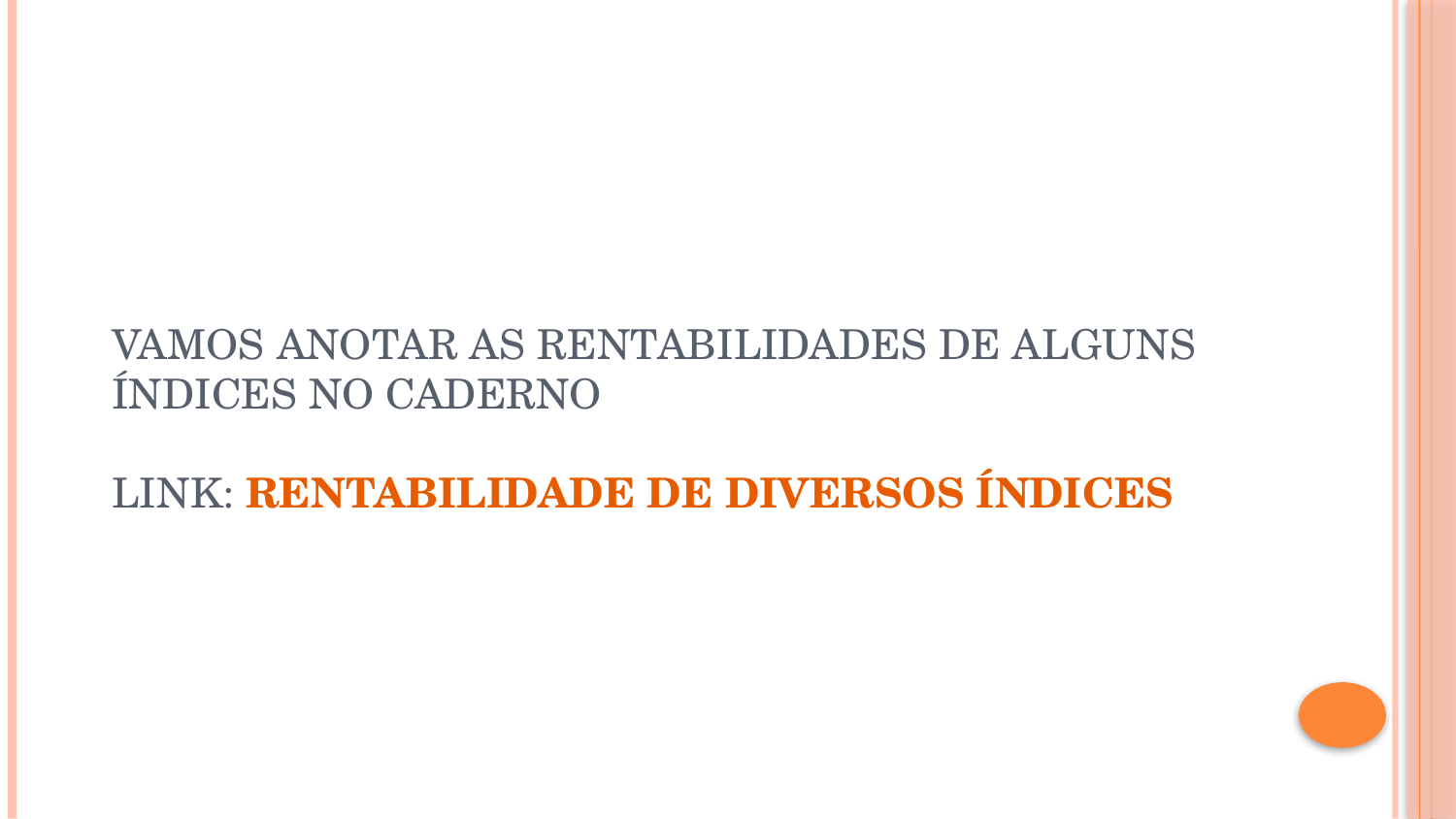

# VAMOS ANOTAR AS RENTABILIDADES DE ALGUNS ÍNDICES NO CADERNO Link: rentabilidade de diversos índices